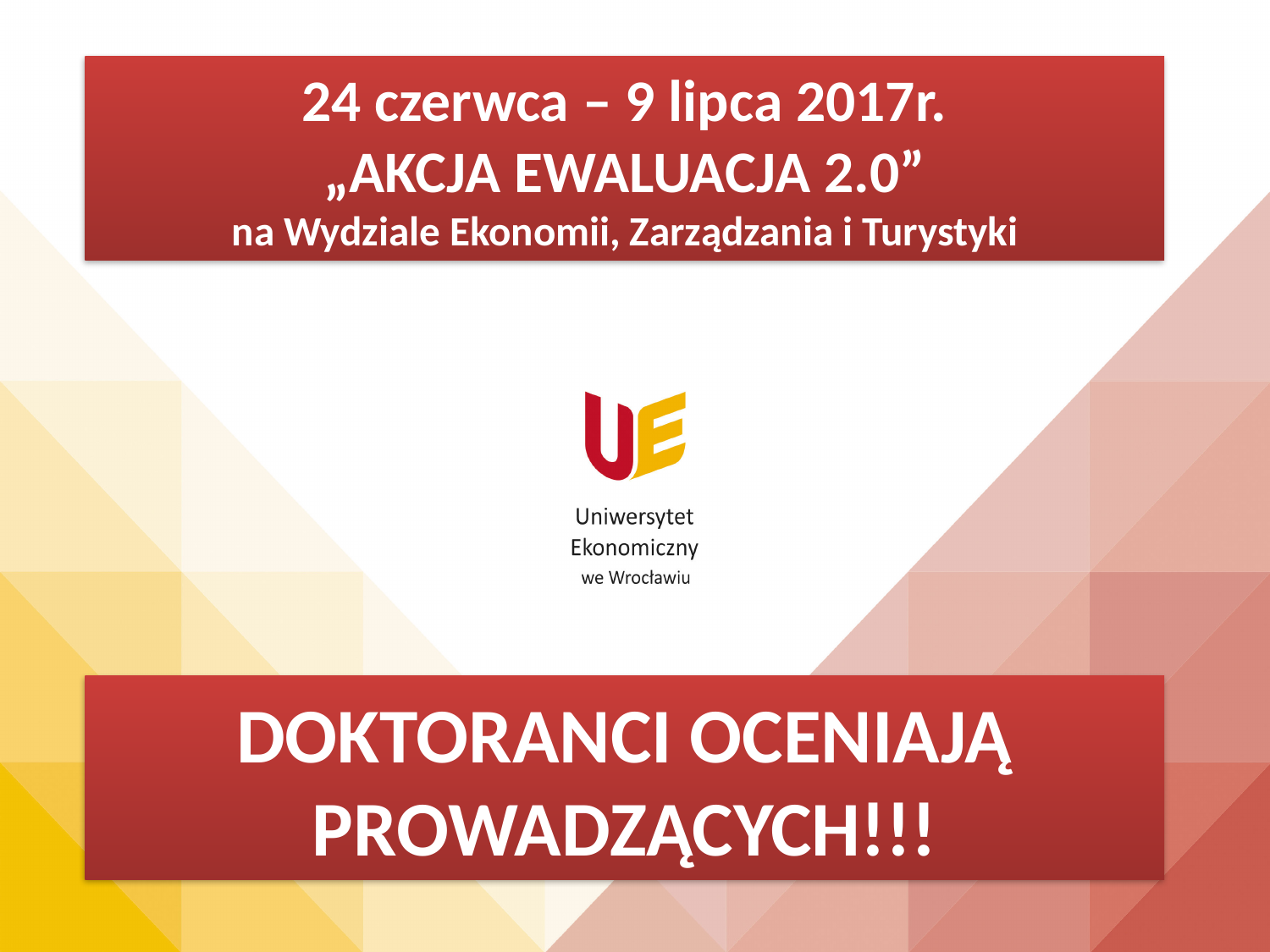

24 czerwca – 9 lipca 2017r.
„AKCJA EWALUACJA 2.0”
na Wydziale Ekonomii, Zarządzania i Turystyki
DOKTORANCI OCENIAJĄ PROWADZĄCYCH!!!